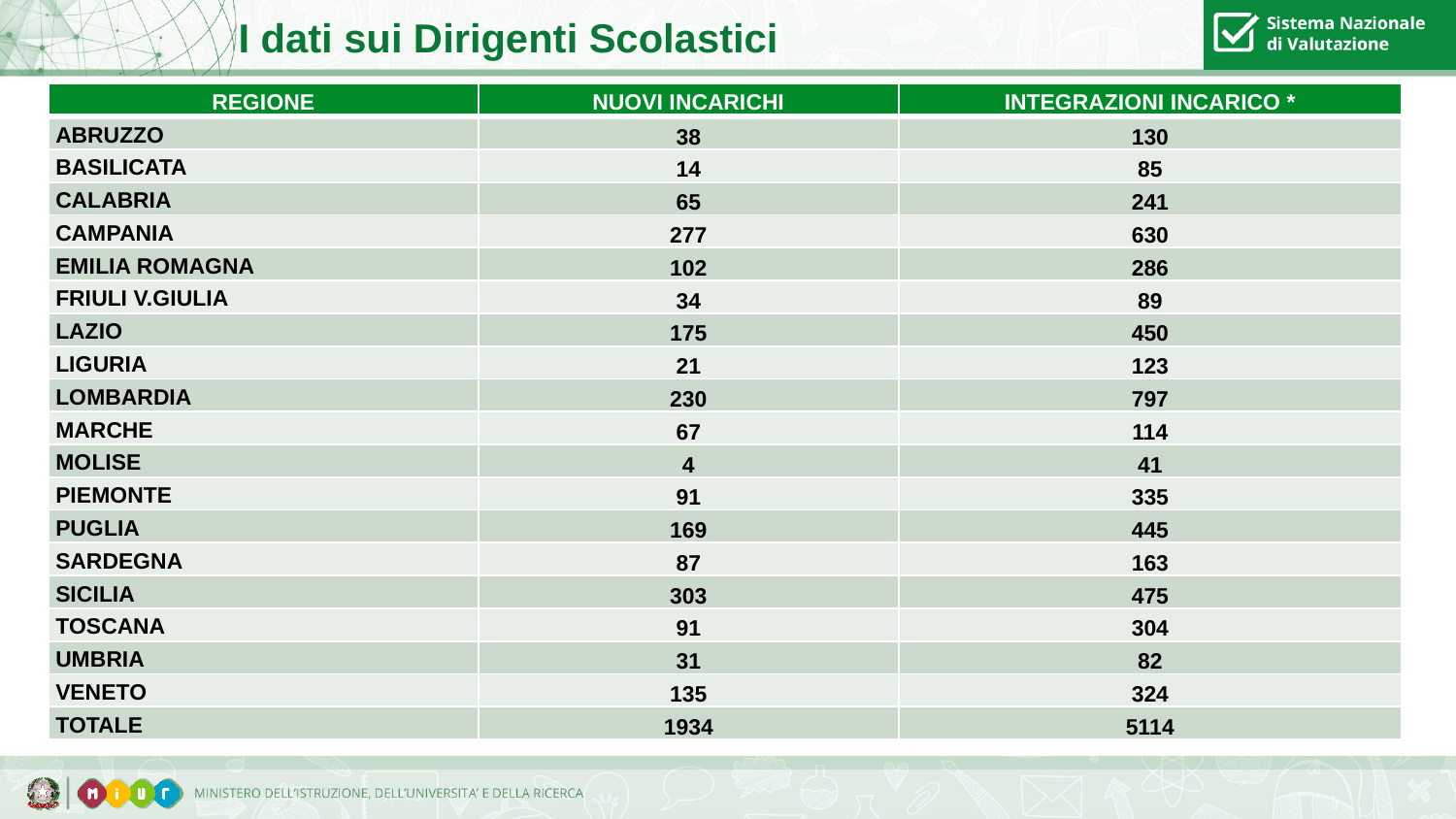

I dati sui Dirigenti Scolastici
| REGIONE | NUOVI INCARICHI | INTEGRAZIONI INCARICO \* |
| --- | --- | --- |
| ABRUZZO | 38 | 130 |
| BASILICATA | 14 | 85 |
| CALABRIA | 65 | 241 |
| CAMPANIA | 277 | 630 |
| EMILIA ROMAGNA | 102 | 286 |
| FRIULI V.GIULIA | 34 | 89 |
| LAZIO | 175 | 450 |
| LIGURIA | 21 | 123 |
| LOMBARDIA | 230 | 797 |
| MARCHE | 67 | 114 |
| MOLISE | 4 | 41 |
| PIEMONTE | 91 | 335 |
| PUGLIA | 169 | 445 |
| SARDEGNA | 87 | 163 |
| SICILIA | 303 | 475 |
| TOSCANA | 91 | 304 |
| UMBRIA | 31 | 82 |
| VENETO | 135 | 324 |
| TOTALE | 1934 | 5114 |